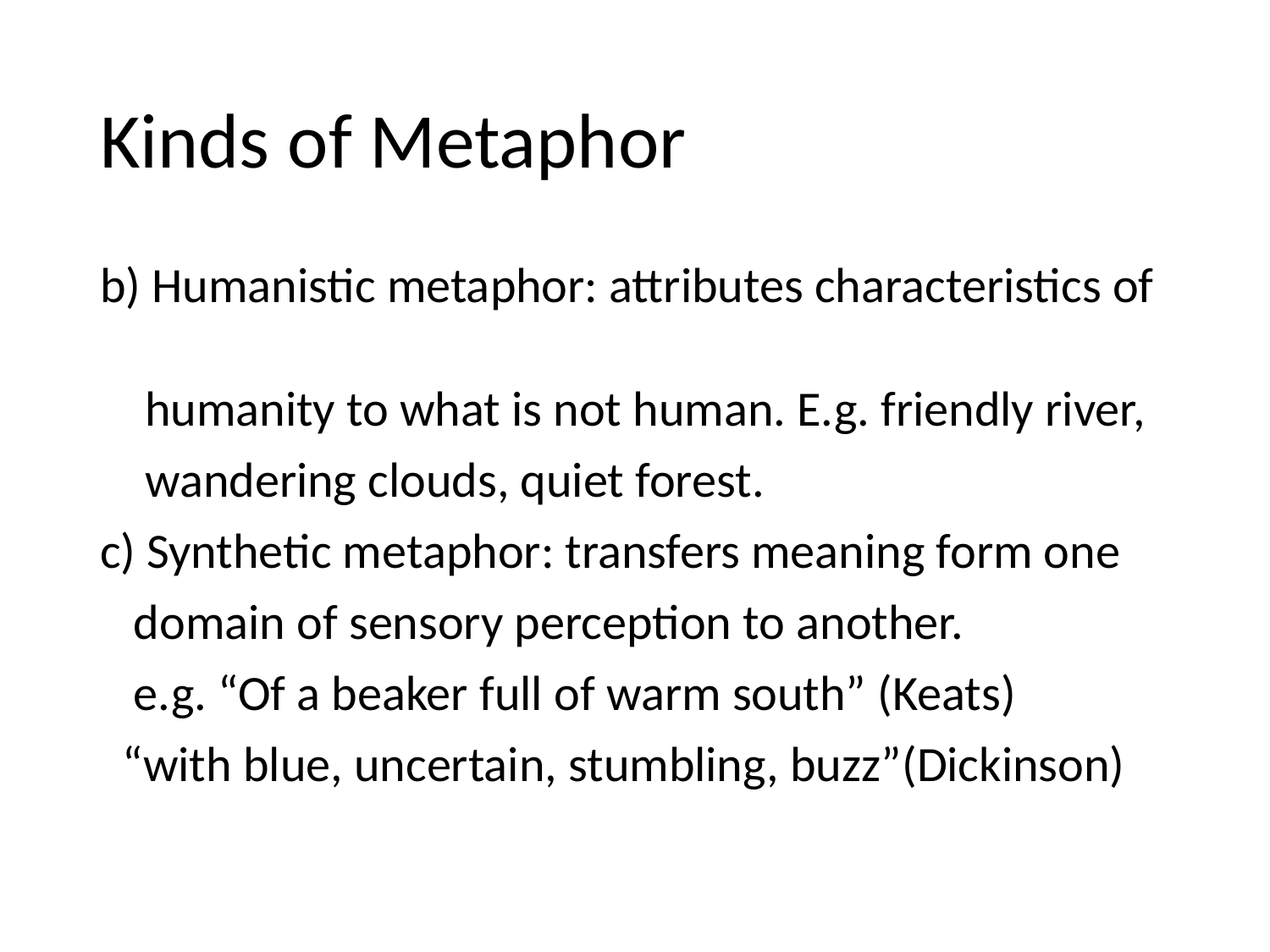

# Kinds of Metaphor
b) Humanistic metaphor: attributes characteristics of
    humanity to what is not human. E.g. friendly river,
    wandering clouds, quiet forest.
c) Synthetic metaphor: transfers meaning form one
   domain of sensory perception to another.
   e.g. “Of a beaker full of warm south” (Keats)
  “with blue, uncertain, stumbling, buzz”(Dickinson)